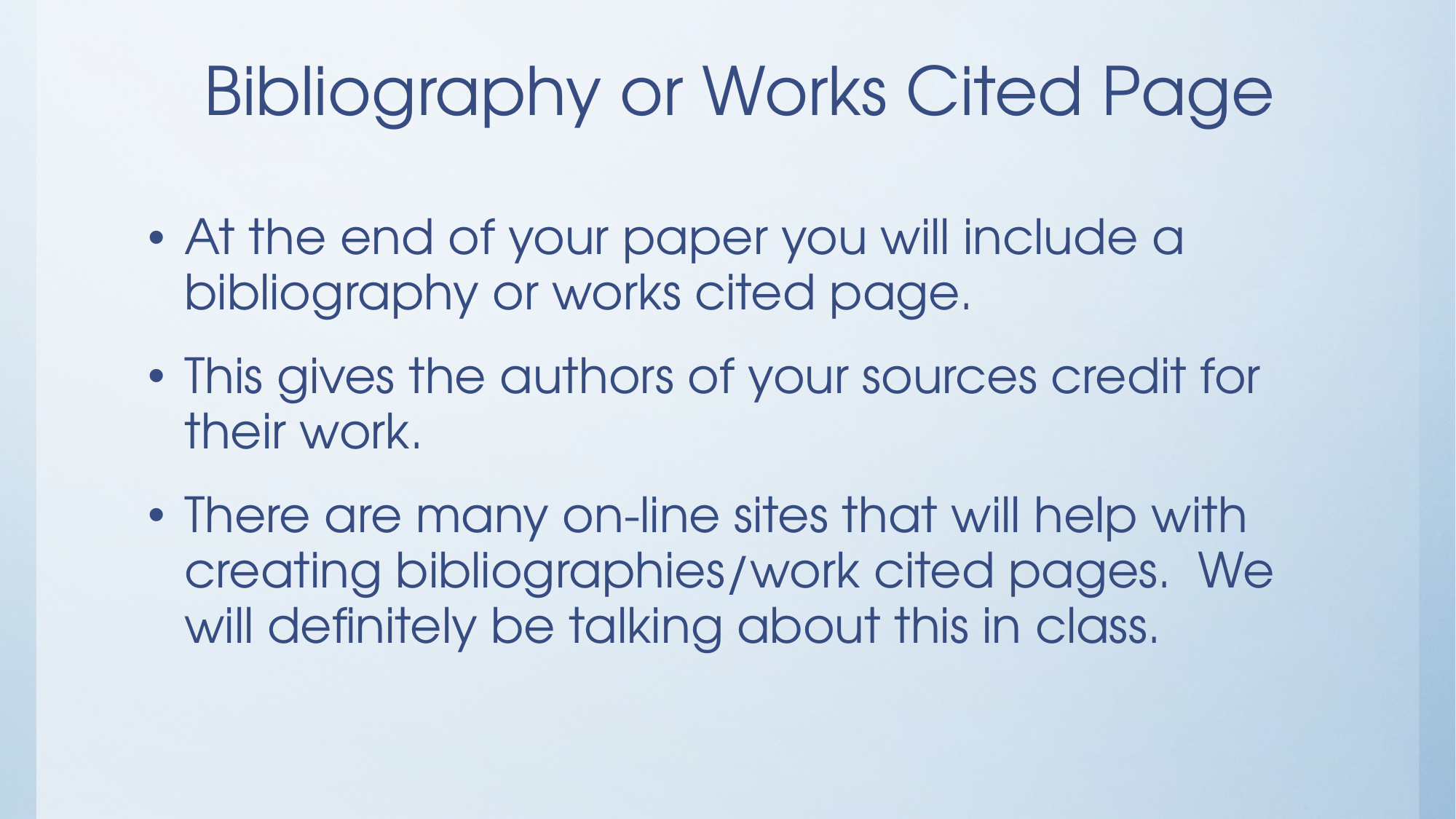

# Bibliography or Works Cited Page
At the end of your paper you will include a bibliography or works cited page.
This gives the authors of your sources credit for their work.
There are many on-line sites that will help with creating bibliographies/work cited pages.  We will definitely be talking about this in class.